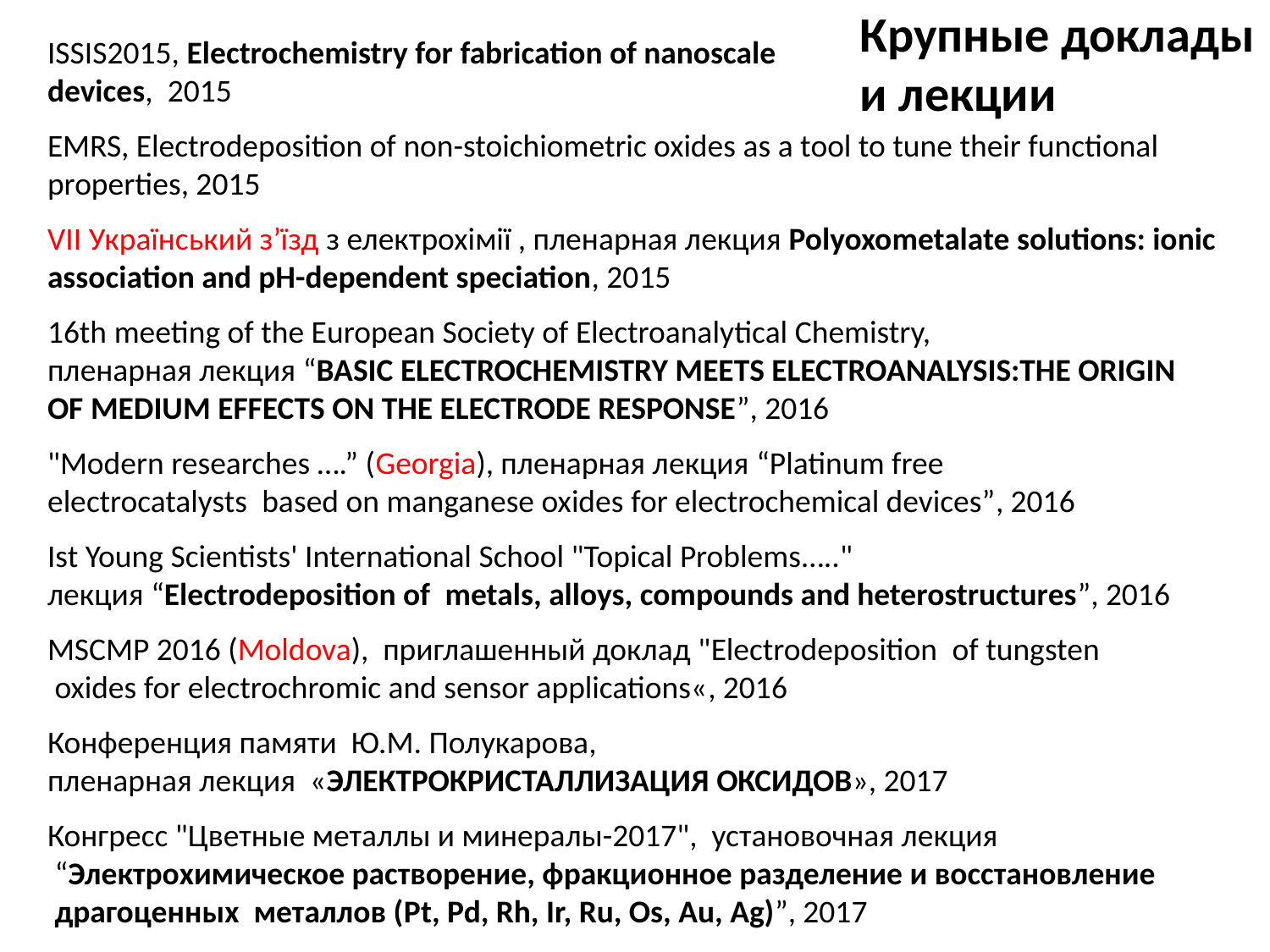

Крупные доклады
и лекции
ISSIS2015, Electrochemistry for fabrication of nanoscale
devices,  2015

EMRS, Electrodeposition of non-stoichiometric oxides as a tool to tune their functional
properties, 2015

VIІ Український з’їзд з електрохімії , пленарная лекция Polyoxometalate solutions: ionic association and pH-dependent speciation, 2015

16th meeting of the European Society of Electroanalytical Chemistry,
пленарная лекция “BASIC ELECTROCHEMISTRY MEETS ELECTROANALYSIS:THE ORIGIN
OF MEDIUM EFFECTS ON THE ELECTRODE RESPONSE”, 2016

"Modern researches ….” (Georgia), пленарная лекция “Platinum free
electrocatalysts  based on manganese oxides for electrochemical devices”, 2016

Ist Young Scientists' International School "Topical Problems….."
лекция “Electrodeposition of  metals, alloys, compounds and heterostructures”, 2016

MSCMP 2016 (Moldova),  приглашенный доклад "Electrodeposition  of tungsten
 oxides for electrochromic and sensor applications«, 2016

Конференция памяти  Ю.М. Полукарова,
пленарная лекция  «ЭЛЕКТРОКРИСТАЛЛИЗАЦИЯ ОКСИДОВ», 2017

Конгресс "Цветные металлы и минералы-2017",  установочная лекция
 “Электрохимическое растворение, фракционное разделение и восстановление
 драгоценных  металлов (Pt, Pd, Rh, Ir, Ru, Os, Au, Ag)”, 2017